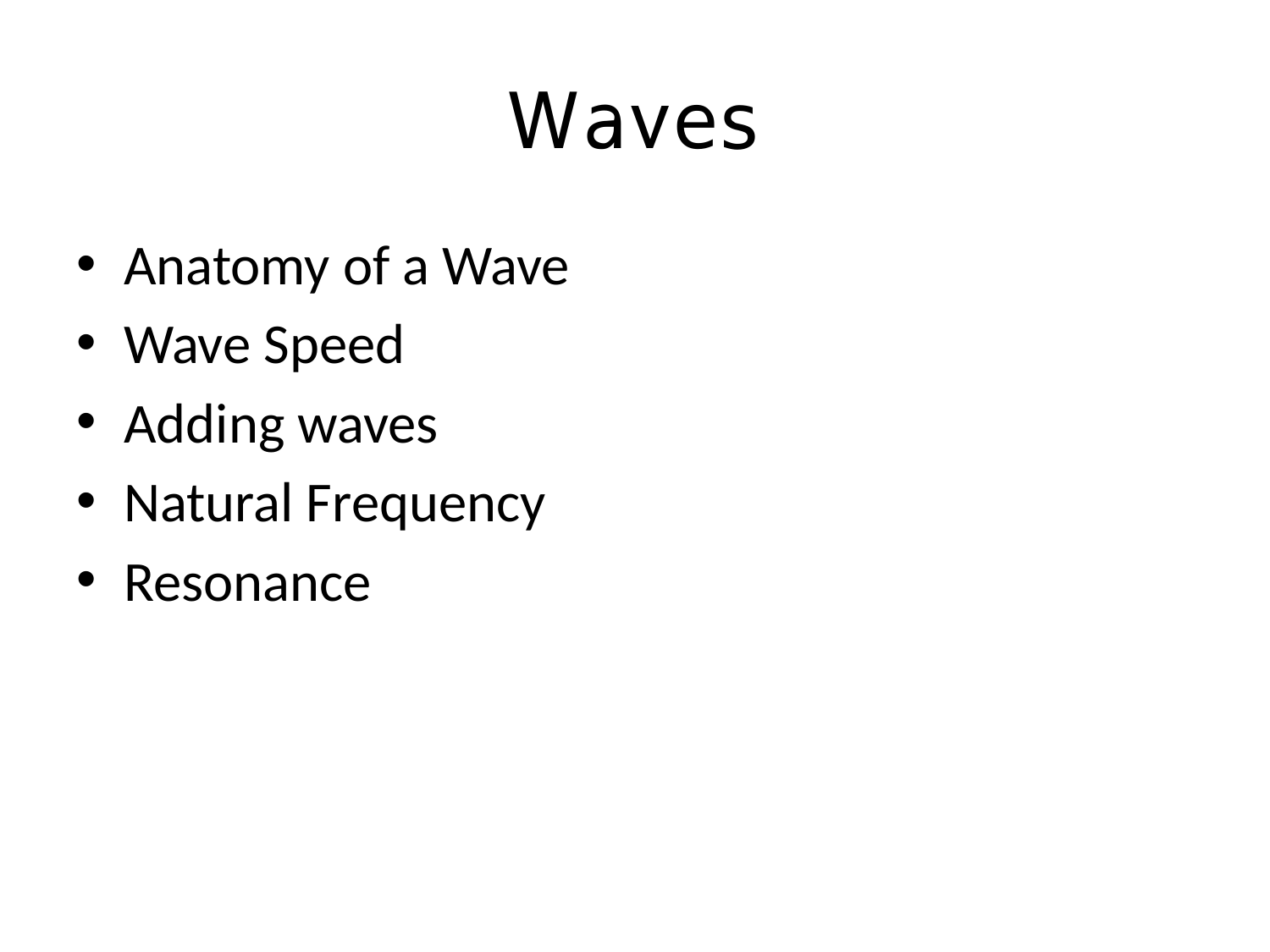

# Waves
Anatomy of a Wave
Wave Speed
Adding waves
Natural Frequency
Resonance